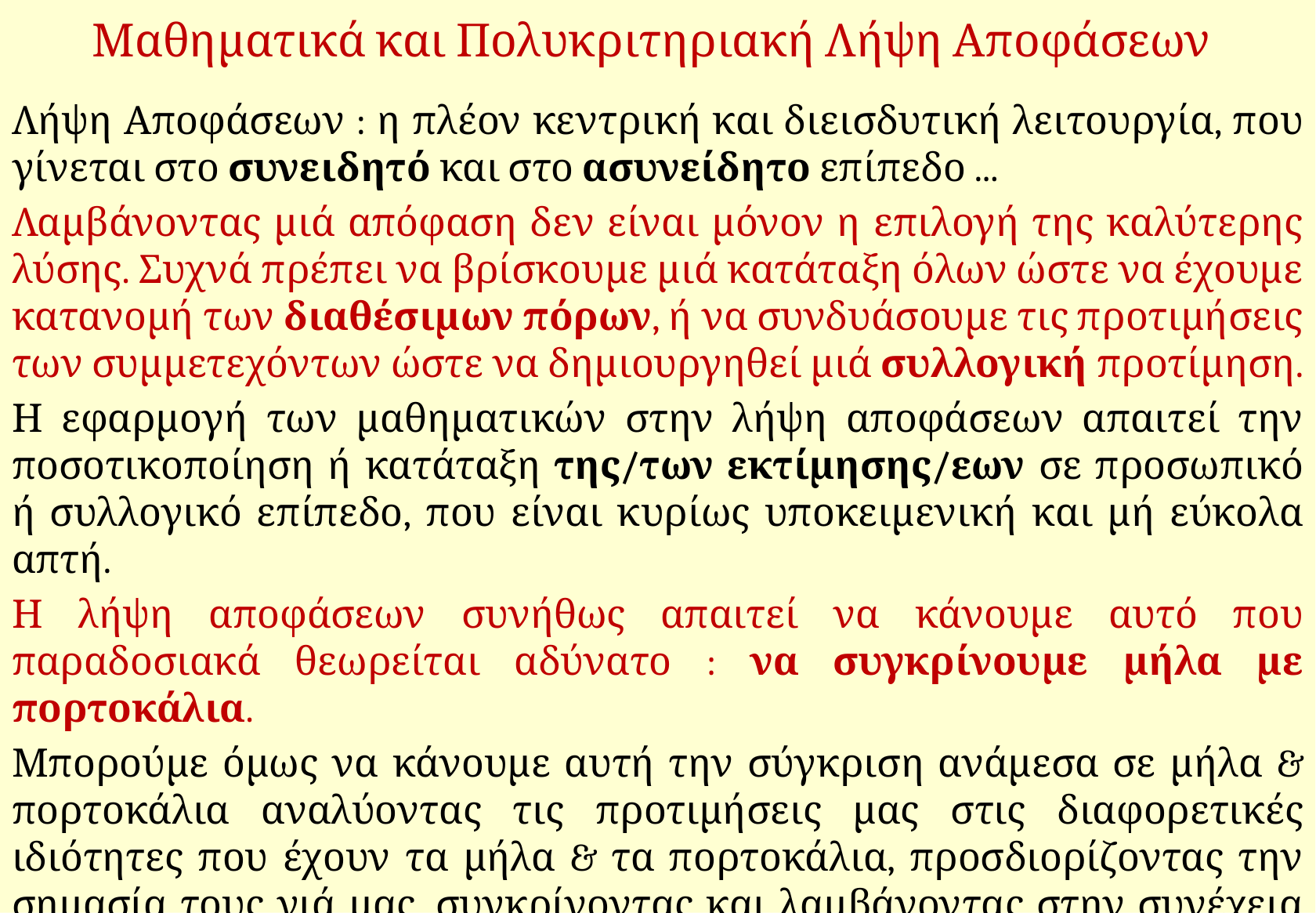

# Μαθηματικά και Πολυκριτηριακή Λήψη Αποφάσεων
Λήψη Αποφάσεων : η πλέον κεντρική και διεισδυτική λειτουργία, που γίνεται στο συνειδητό και στο ασυνείδητο επίπεδο ...
Λαμβάνοντας μιά απόφαση δεν είναι μόνον η επιλογή της καλύτερης λύσης. Συχνά πρέπει να βρίσκουμε μιά κατάταξη όλων ώστε να έχουμε κατανομή των διαθέσιμων πόρων, ή να συνδυάσουμε τις προτιμήσεις των συμμετεχόντων ώστε να δημιουργηθεί μιά συλλογική προτίμηση.
Η εφαρμογή των μαθηματικών στην λήψη αποφάσεων απαιτεί την ποσοτικοποίηση ή κατάταξη της/των εκτίμησης/εων σε προσωπικό ή συλλογικό επίπεδο, που είναι κυρίως υποκειμενική και μή εύκολα απτή.
Η λήψη αποφάσεων συνήθως απαιτεί να κάνουμε αυτό που παραδοσιακά θεωρείται αδύνατο : να συγκρίνουμε μήλα με πορτοκάλια.
Μπορούμε όμως να κάνουμε αυτή την σύγκριση ανάμεσα σε μήλα & πορτοκάλια αναλύοντας τις προτιμήσεις μας στις διαφορετικές ιδιότητες που έχουν τα μήλα & τα πορτοκάλια, προσδιορίζοντας την σημασία τους γιά μας, συγκρίνοντας και λαμβάνοντας στην συνέχεια την σχετική προτίμηση των μήλων/πορτοκαλιών αναφορικά με κάθε ιδιότητα και συνθέτοντας τα αποτελέσματα ώστε να έχουμε την συνολική προτίμηση.